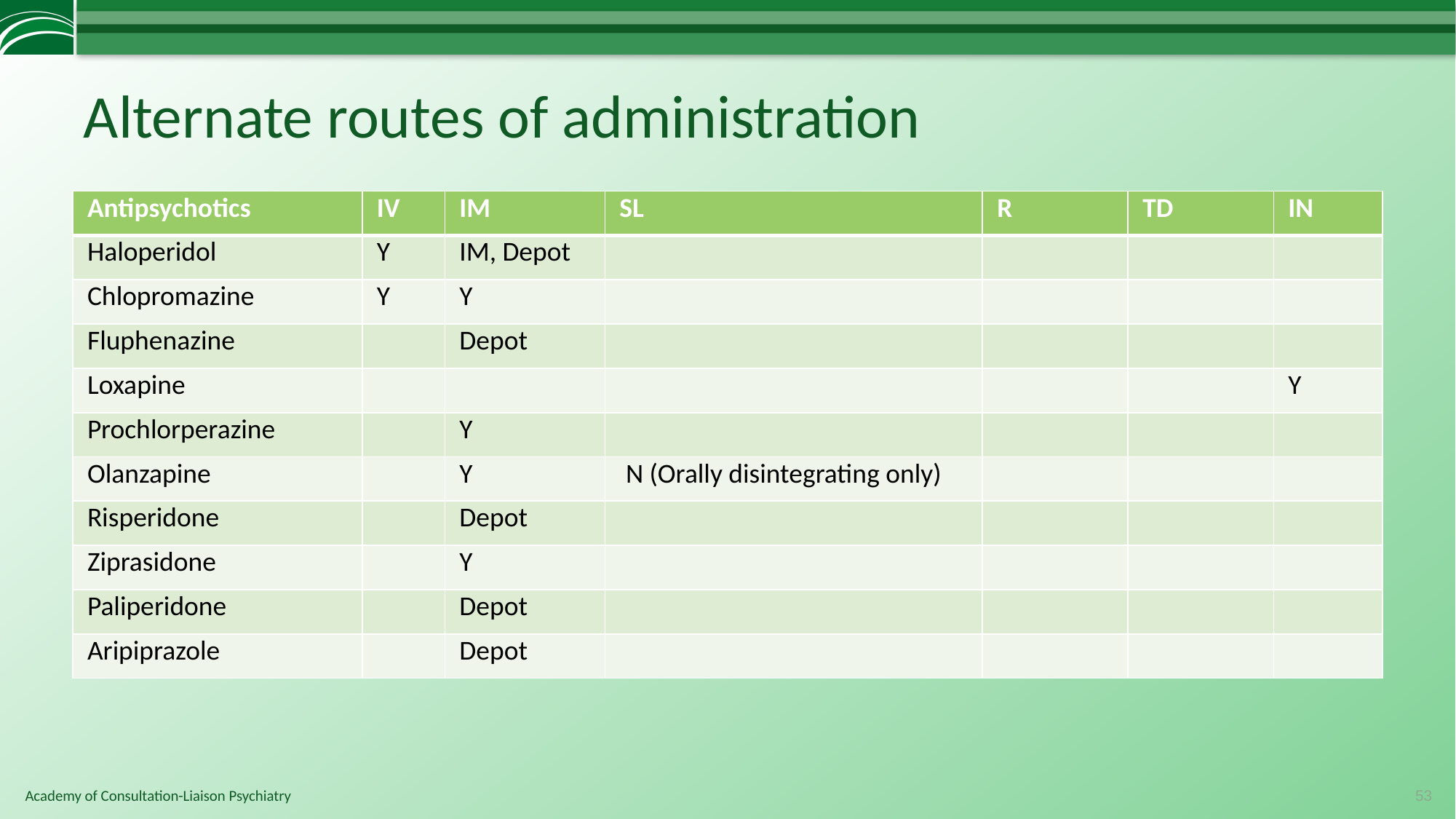

# Alternate routes of administration
| Antipsychotics | IV | IM | SL | R | TD | IN |
| --- | --- | --- | --- | --- | --- | --- |
| Haloperidol | Y | IM, Depot |  |  |  |  |
| Chlopromazine | Y | Y |  |  |  |  |
| Fluphenazine |  | Depot |  |  |  |  |
| Loxapine |  |  |  |  |  | Y |
| Prochlorperazine |  | Y |  |  |  |  |
| Olanzapine |  | Y | N (Orally disintegrating only) |  |  |  |
| Risperidone |  | Depot |  |  |  |  |
| Ziprasidone |  | Y |  |  |  |  |
| Paliperidone |  | Depot |  |  |  |  |
| Aripiprazole |  | Depot |  |  |  |  |
53